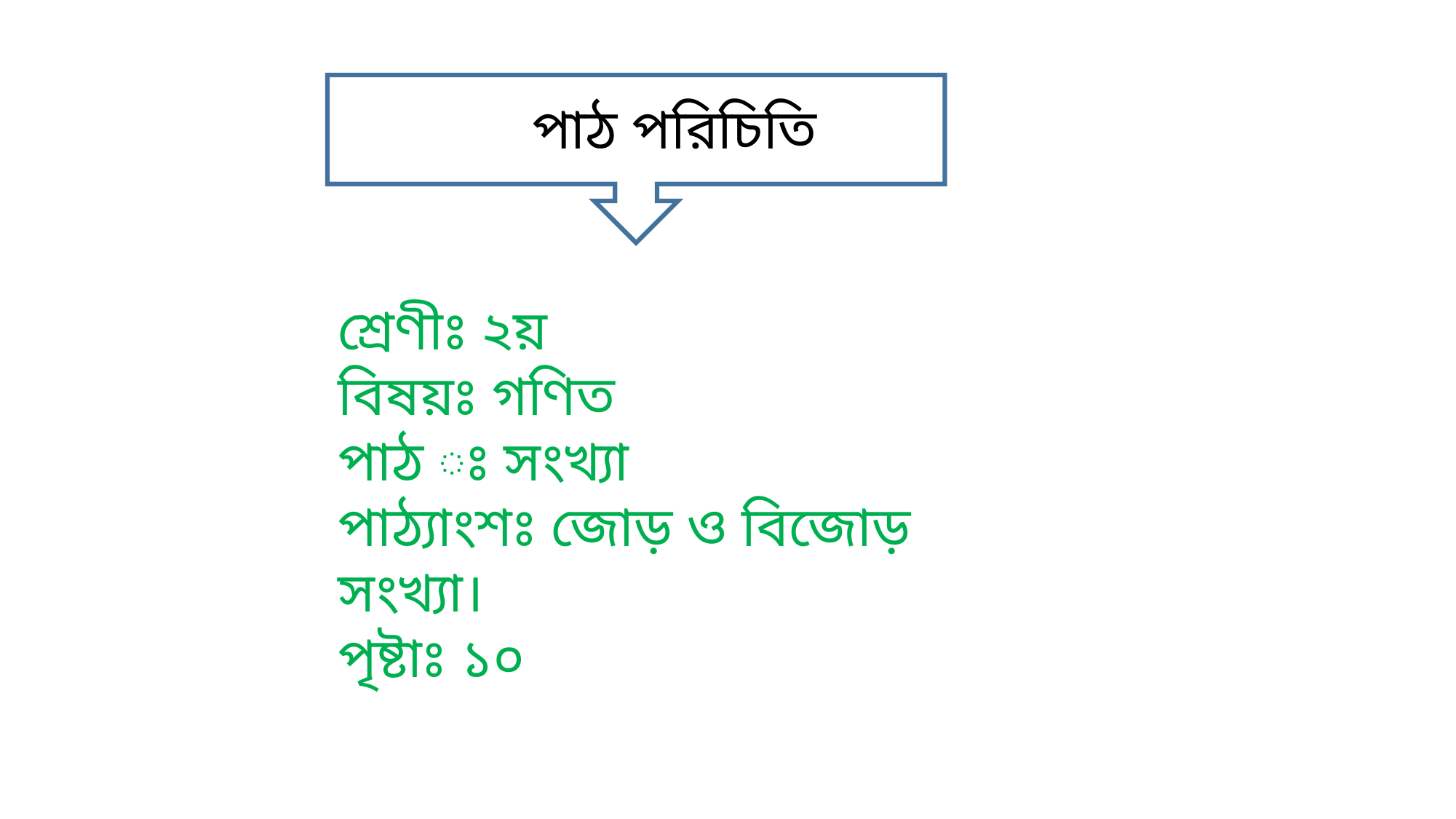

পাঠ পরিচিতি
শ্রেণীঃ ২য়
বিষয়ঃ গণিত
পাঠ ঃ সংখ্যা
পাঠ্যাংশঃ জোড় ও বিজোড় সংখ্যা।
পৃষ্টাঃ ১০